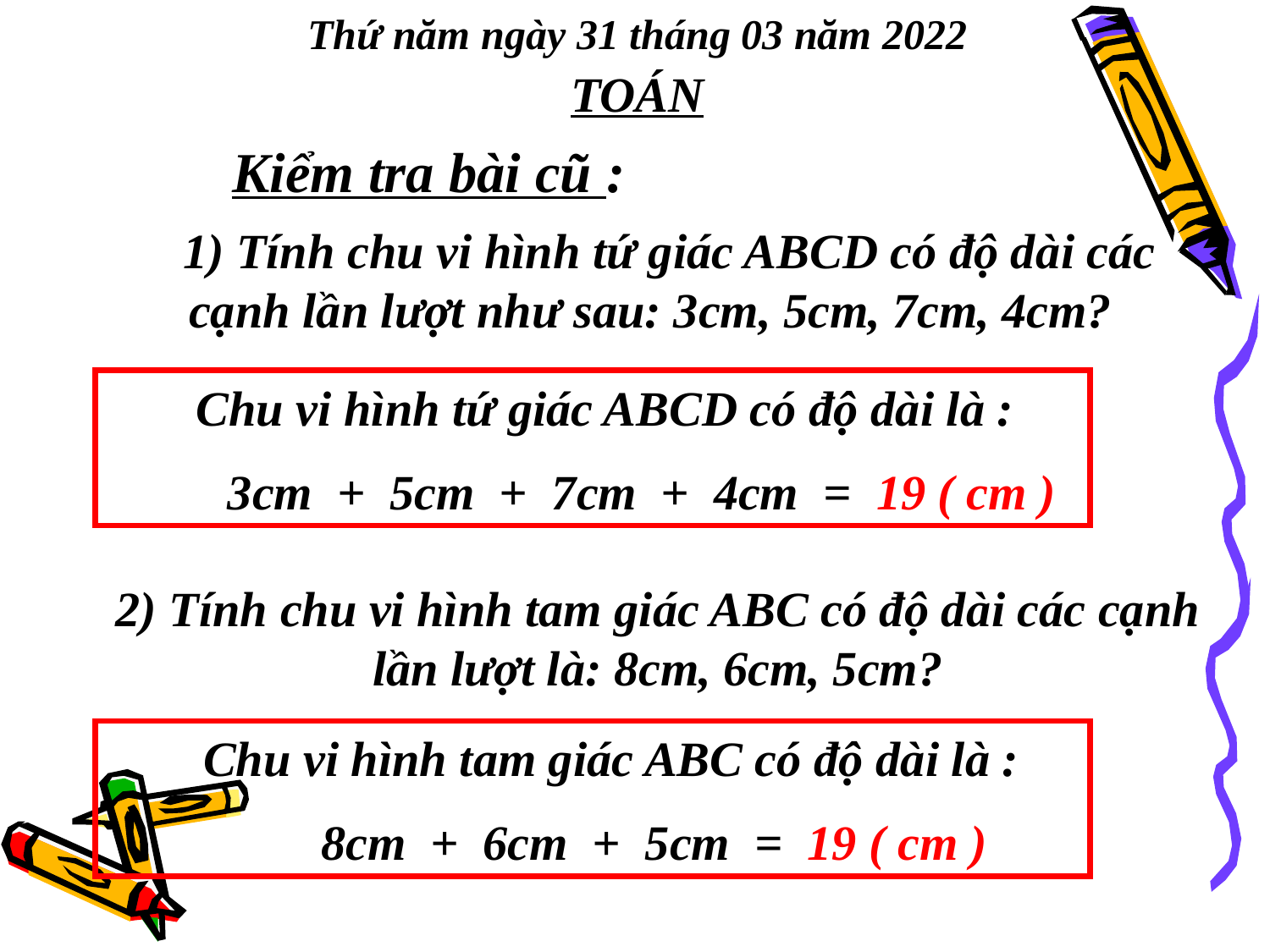

Thứ năm ngày 31 tháng 03 năm 2022
TOÁN
Kiểm tra bài cũ :
   1) Tính chu vi hình tứ giác ABCD có độ dài các cạnh lần lượt như sau: 3cm, 5cm, 7cm, 4cm?

   Chu vi hình tứ giác ABCD có độ dài là :
         3cm  +  5cm  +  7cm  +  4cm  =  19 ( cm )
2) Tính chu vi hình tam giác ABC có độ dài các cạnh lần lượt là: 8cm, 6cm, 5cm?
   Chu vi hình tam giác ABC có độ dài là :
          8cm  +  6cm  +  5cm  =  19 ( cm )